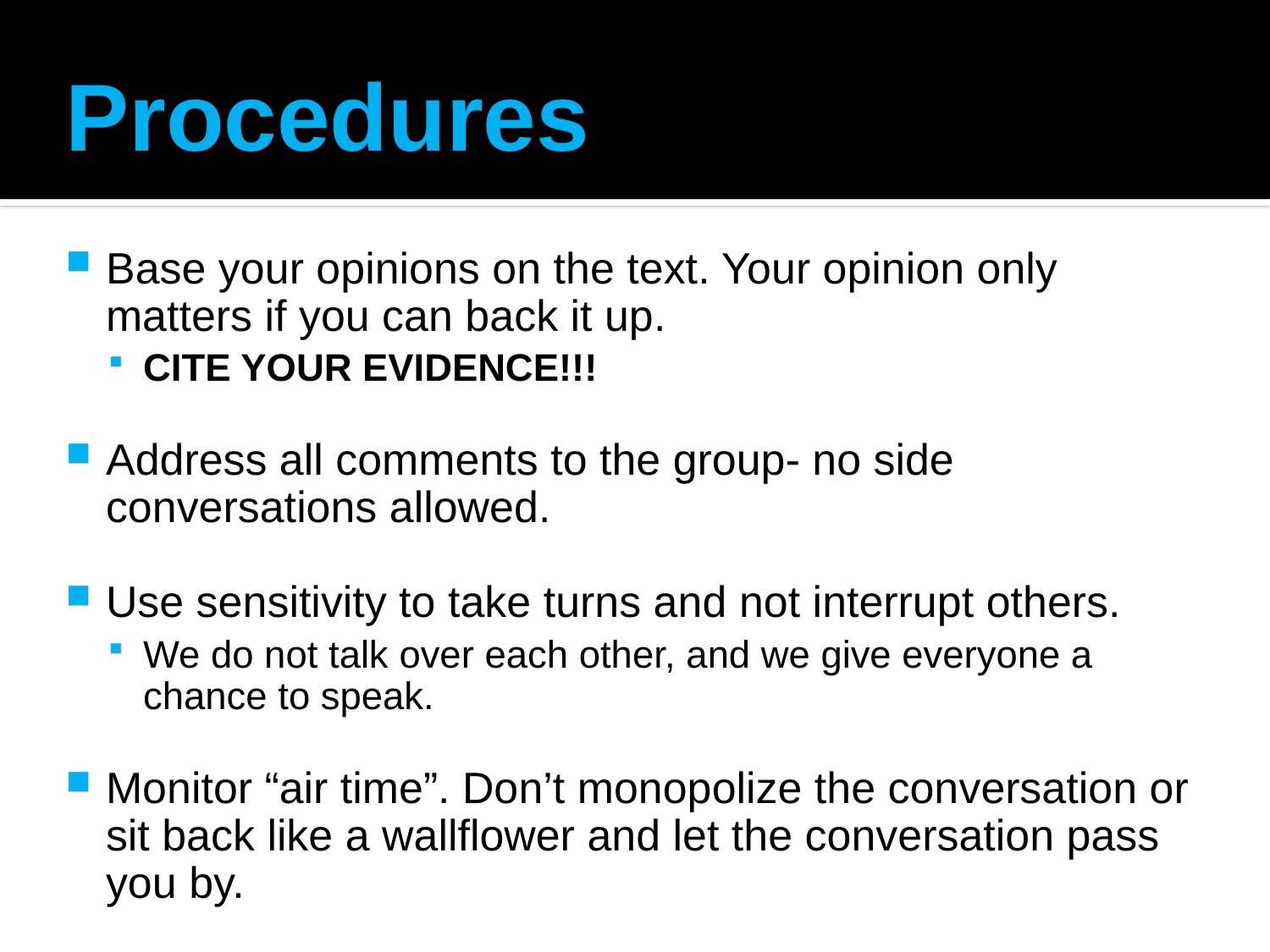

# Procedures
Base your opinions on the text. Your opinion only matters if you can back it up.
CITE YOUR EVIDENCE!!!

Address all comments to the group- no side conversations allowed.

Use sensitivity to take turns and not interrupt others.
We do not talk over each other, and we give everyone a chance to speak.

Monitor “air time”. Don’t monopolize the conversation or sit back like a wallflower and let the conversation pass you by.